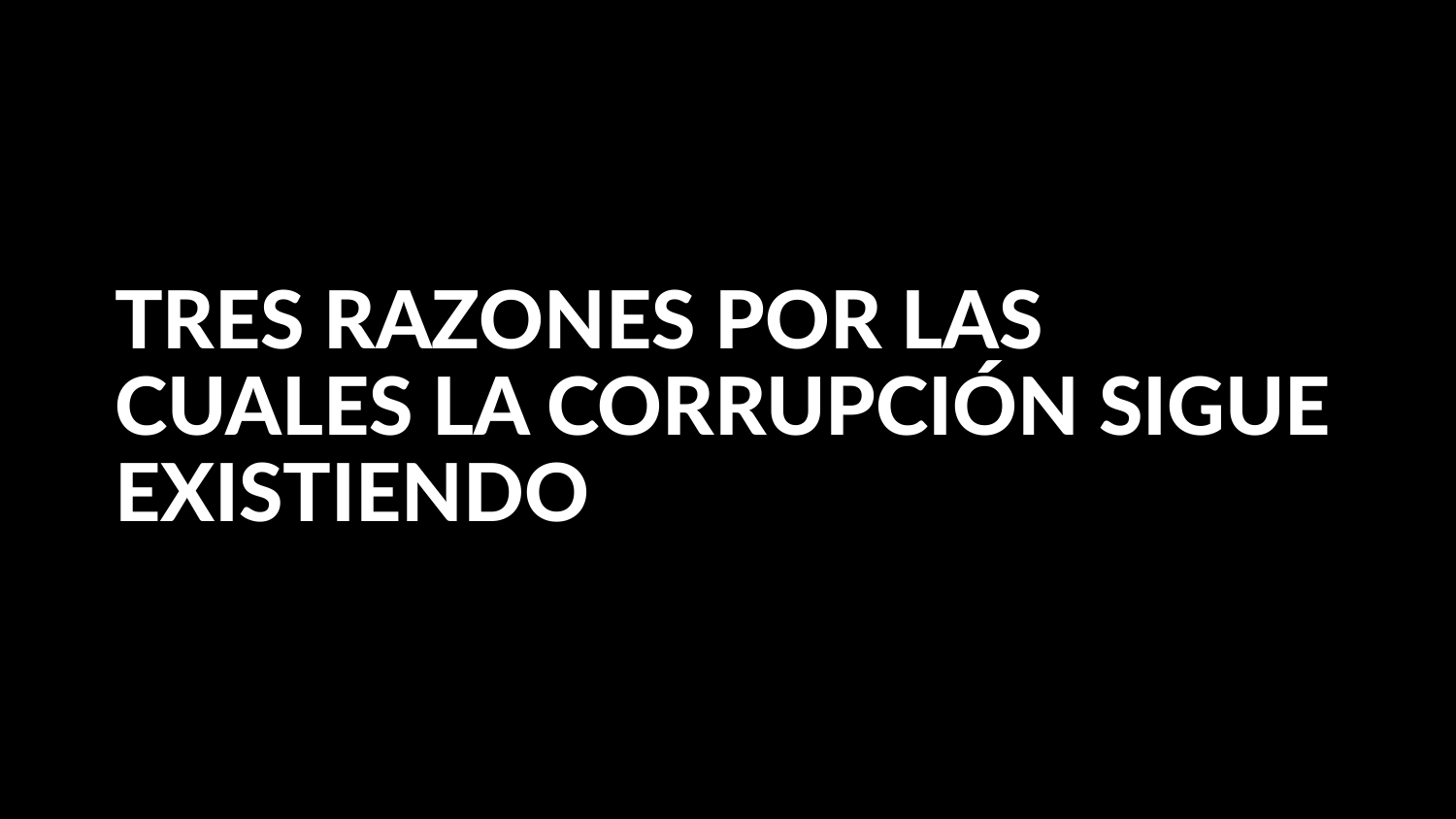

# TRES RAZONES POR LAS CUALES LA CORRUPCIÓN SIGUE EXISTIENDO